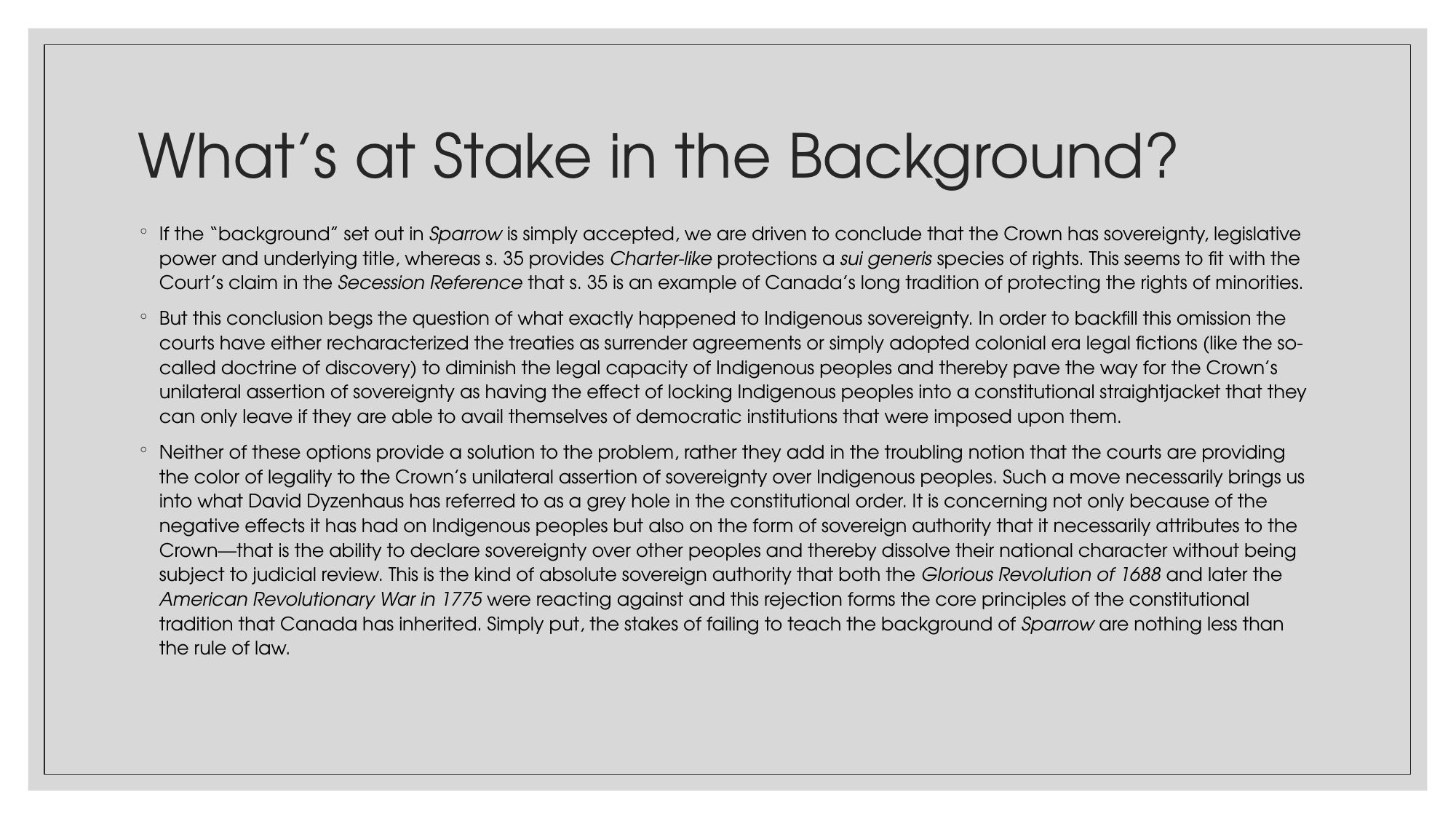

# What’s at Stake in the Background?
If the “background” set out in Sparrow is simply accepted, we are driven to conclude that the Crown has sovereignty, legislative power and underlying title, whereas s. 35 provides Charter-like protections a sui generis species of rights. This seems to fit with the Court’s claim in the Secession Reference that s. 35 is an example of Canada’s long tradition of protecting the rights of minorities.
But this conclusion begs the question of what exactly happened to Indigenous sovereignty. In order to backfill this omission the courts have either recharacterized the treaties as surrender agreements or simply adopted colonial era legal fictions (like the so-called doctrine of discovery) to diminish the legal capacity of Indigenous peoples and thereby pave the way for the Crown’s unilateral assertion of sovereignty as having the effect of locking Indigenous peoples into a constitutional straightjacket that they can only leave if they are able to avail themselves of democratic institutions that were imposed upon them.
Neither of these options provide a solution to the problem, rather they add in the troubling notion that the courts are providing the color of legality to the Crown’s unilateral assertion of sovereignty over Indigenous peoples. Such a move necessarily brings us into what David Dyzenhaus has referred to as a grey hole in the constitutional order. It is concerning not only because of the negative effects it has had on Indigenous peoples but also on the form of sovereign authority that it necessarily attributes to the Crown—that is the ability to declare sovereignty over other peoples and thereby dissolve their national character without being subject to judicial review. This is the kind of absolute sovereign authority that both the Glorious Revolution of 1688 and later the American Revolutionary War in 1775 were reacting against and this rejection forms the core principles of the constitutional tradition that Canada has inherited. Simply put, the stakes of failing to teach the background of Sparrow are nothing less than the rule of law.